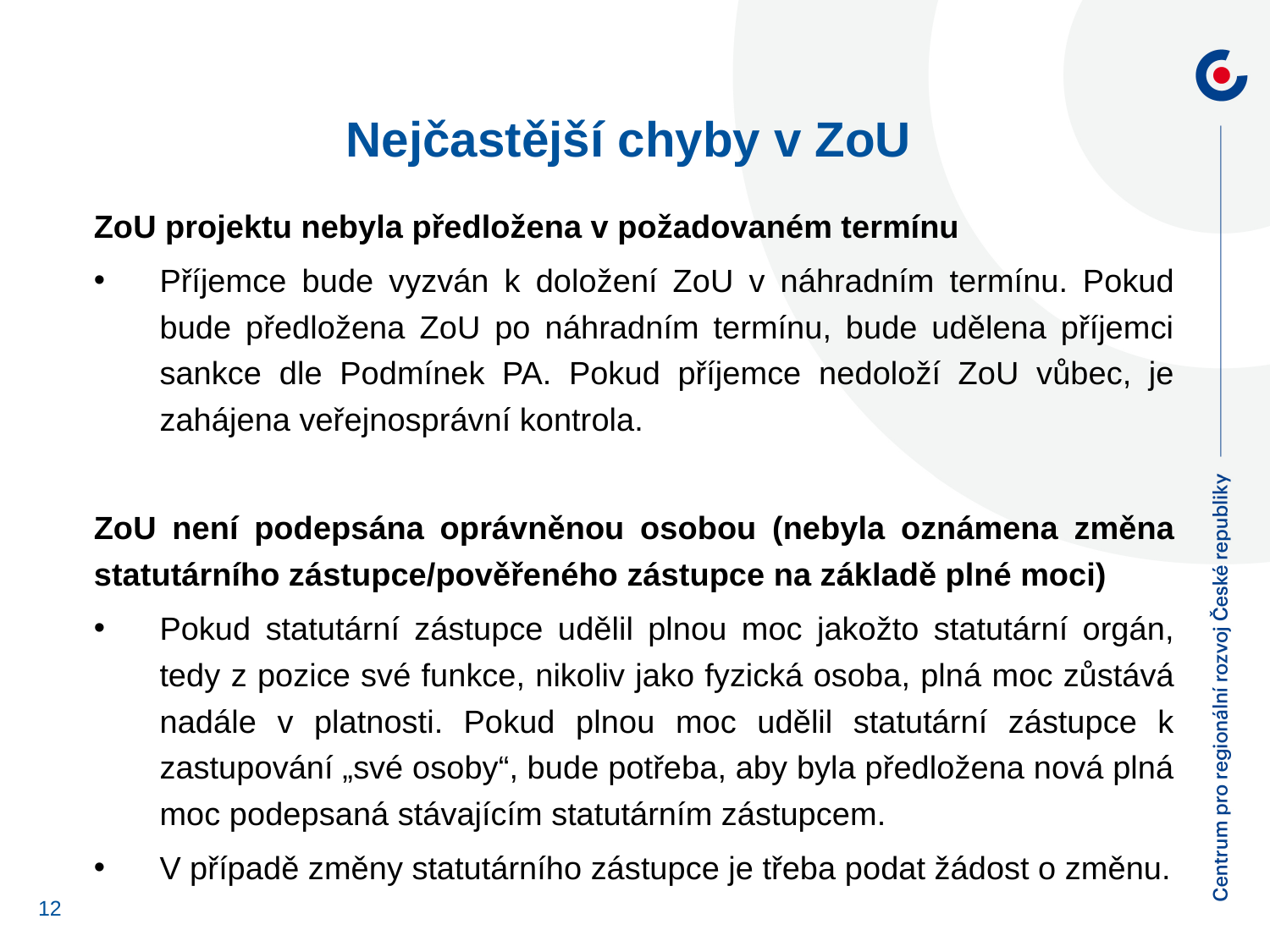

# Nejčastější chyby v ZoU

ZoU projektu nebyla předložena v požadovaném termínu
Příjemce bude vyzván k doložení ZoU v náhradním termínu. Pokud bude předložena ZoU po náhradním termínu, bude udělena příjemci sankce dle Podmínek PA. Pokud příjemce nedoloží ZoU vůbec, je zahájena veřejnosprávní kontrola.

ZoU není podepsána oprávněnou osobou (nebyla oznámena změna statutárního zástupce/pověřeného zástupce na základě plné moci)
Pokud statutární zástupce udělil plnou moc jakožto statutární orgán, tedy z pozice své funkce, nikoliv jako fyzická osoba, plná moc zůstává nadále v platnosti. Pokud plnou moc udělil statutární zástupce k zastupování „své osoby“, bude potřeba, aby byla předložena nová plná moc podepsaná stávajícím statutárním zástupcem.
V případě změny statutárního zástupce je třeba podat žádost o změnu.

12